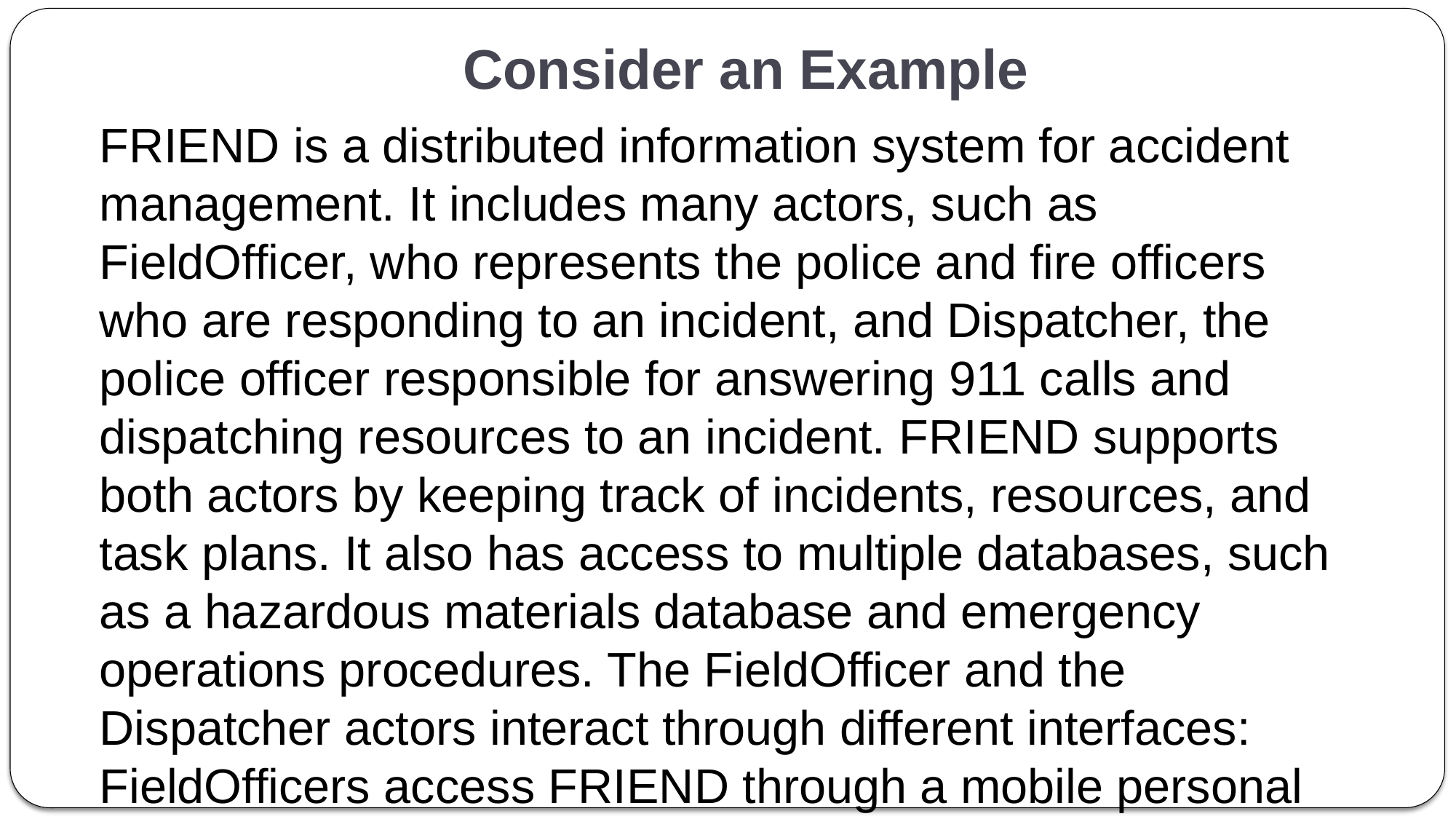

# Consider an Example
FRIEND is a distributed information system for accident management. It includes many actors, such as FieldOfficer, who represents the police and fire officers who are responding to an incident, and Dispatcher, the police officer responsible for answering 911 calls and dispatching resources to an incident. FRIEND supports both actors by keeping track of incidents, resources, and task plans. It also has access to multiple databases, such as a hazardous materials database and emergency operations procedures. The FieldOfficer and the Dispatcher actors interact through different interfaces: FieldOfficers access FRIEND through a mobile personal assistant, Dispatchers access FRIEND through a workstation